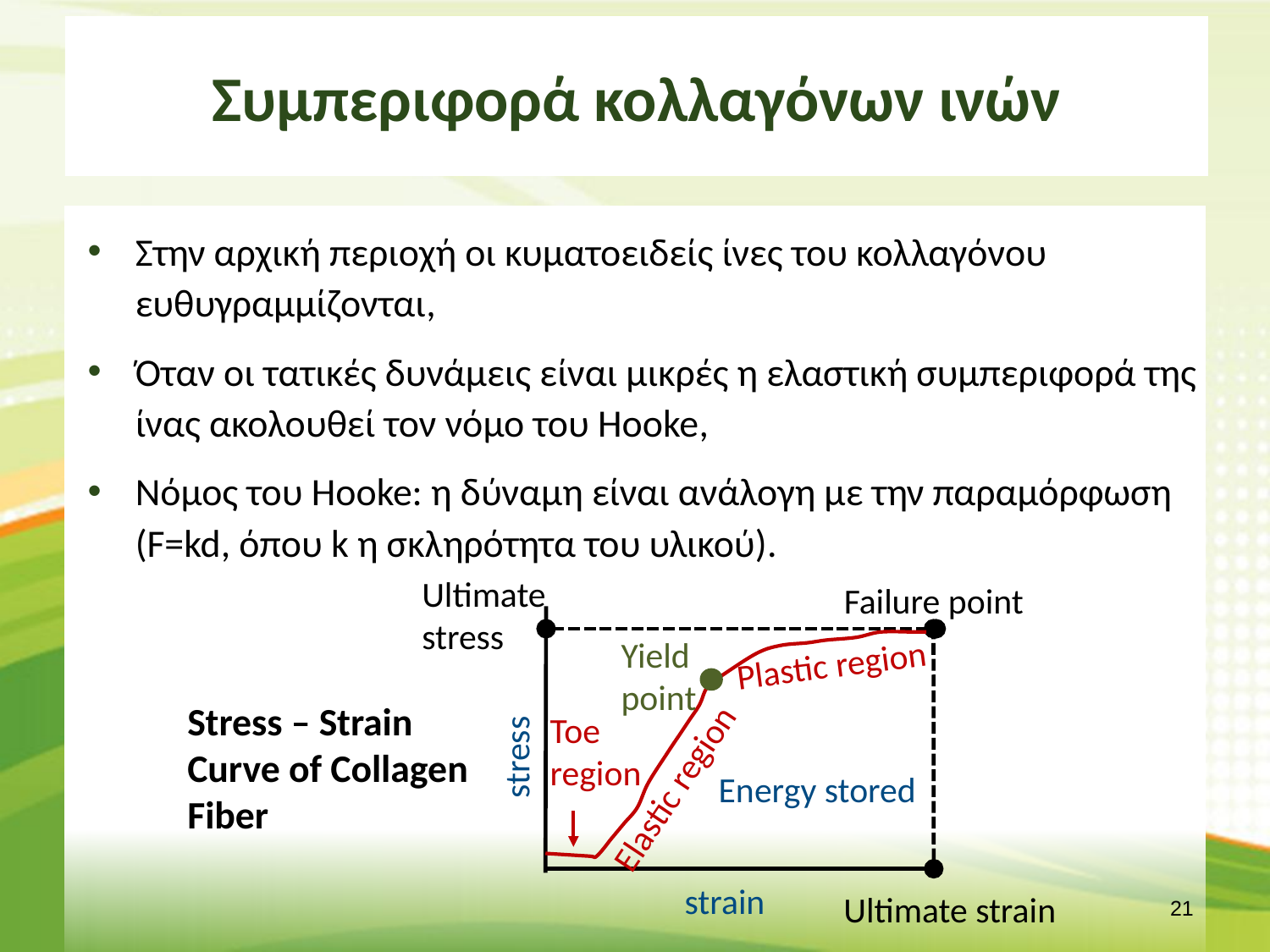

# Συμπεριφορά κολλαγόνων ινών
Στην αρχική περιοχή οι κυματοειδείς ίνες του κολλαγόνου ευθυγραμμίζονται,
Όταν οι τατικές δυνάμεις είναι μικρές η ελαστική συμπεριφορά της ίνας ακολουθεί τον νόμο του Hooke,
Νόμος του Hooke: η δύναμη είναι ανάλογη με την παραμόρφωση (F=kd, όπου k η σκληρότητα του υλικού).
Ultimate stress
Failure point
Yield point

Plastic region

Stress – Strain Curve of Collagen Fiber
Toe region
stress
Elastic region
Energy stored
strain
Ultimate strain
21